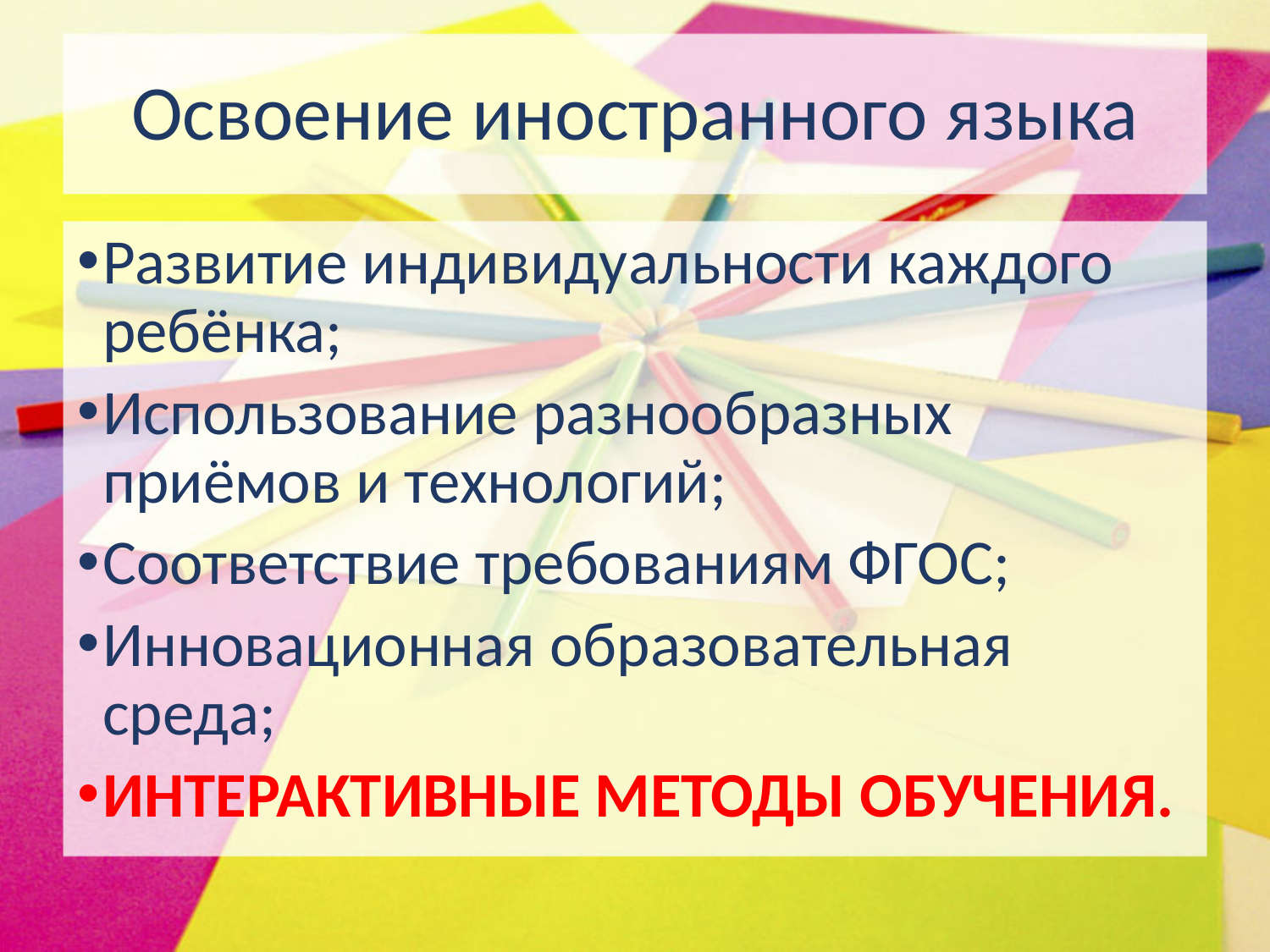

# Освоение иностранного языка
Развитие индивидуальности каждого ребёнка;
Использование разнообразных приёмов и технологий;
Соответствие требованиям ФГОС;
Инновационная образовательная среда;
ИНТЕРАКТИВНЫЕ МЕТОДЫ ОБУЧЕНИЯ.